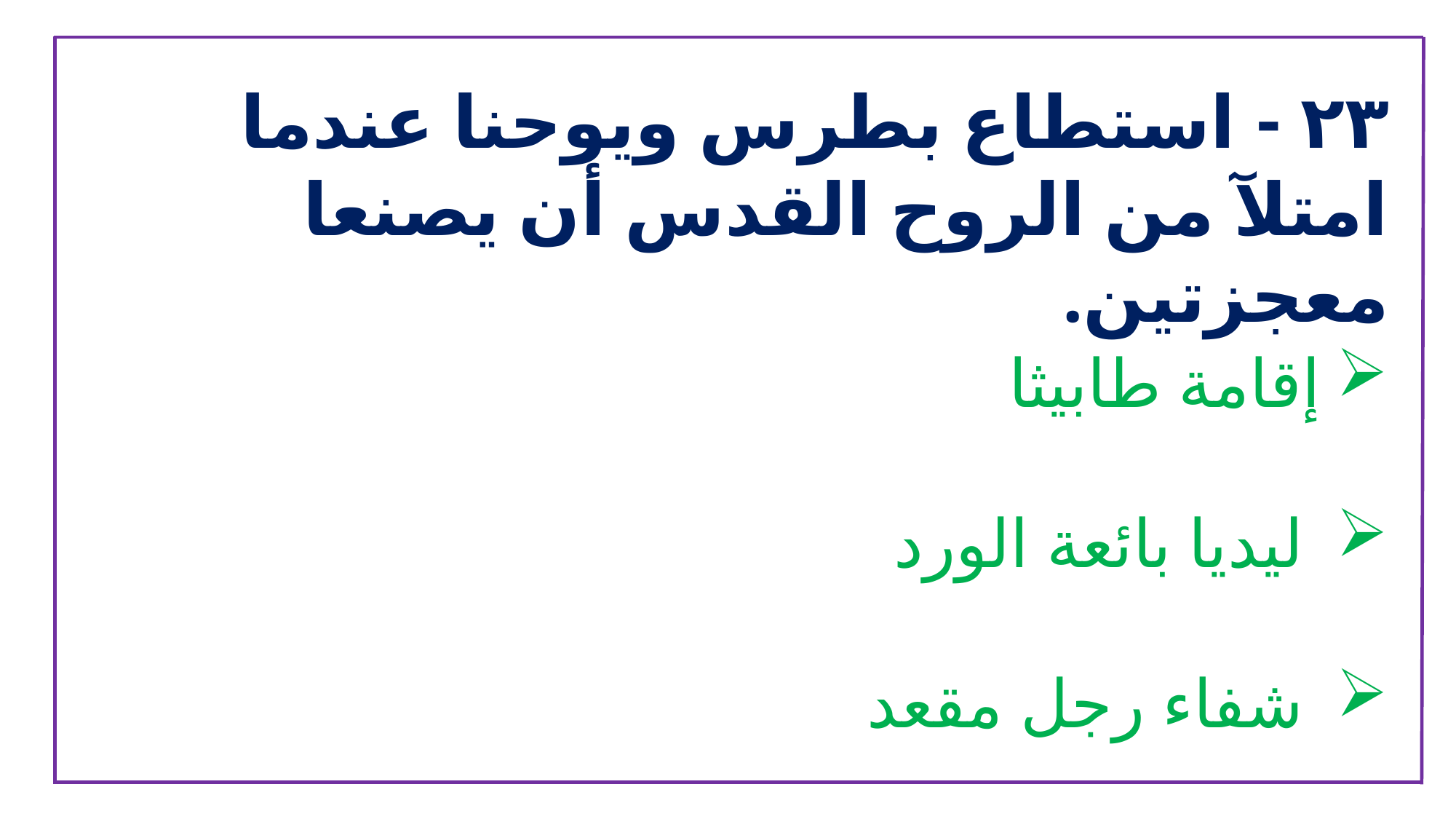

٢٣ - استطاع بطرس ويوحنا عندما امتلآ من الروح القدس أن يصنعا معجزتين.
إقامة طابيثا
 ليديا بائعة الورد
 شفاء رجل مقعد